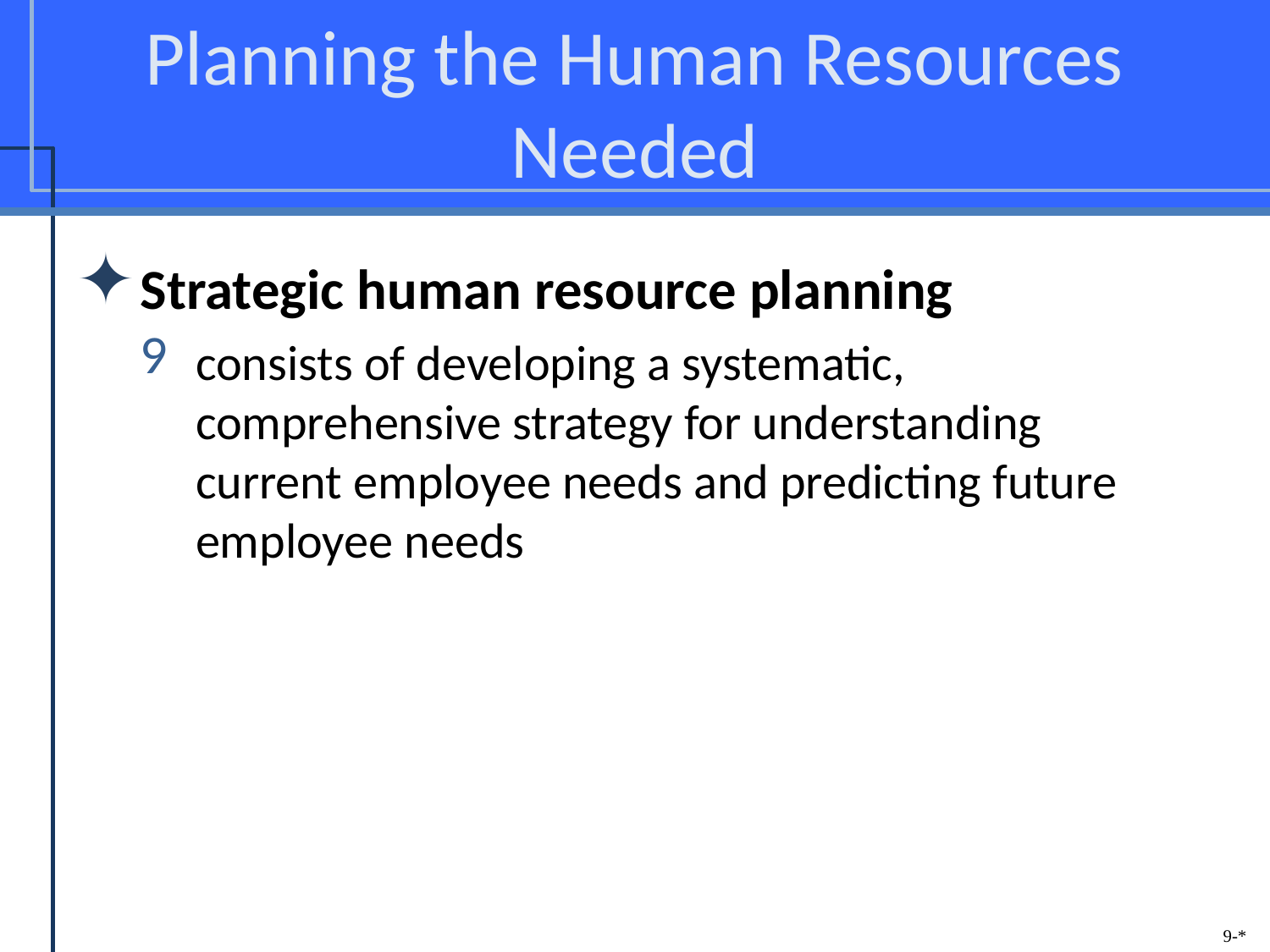

# Planning the Human Resources Needed
Strategic human resource planning
consists of developing a systematic, comprehensive strategy for understanding current employee needs and predicting future employee needs